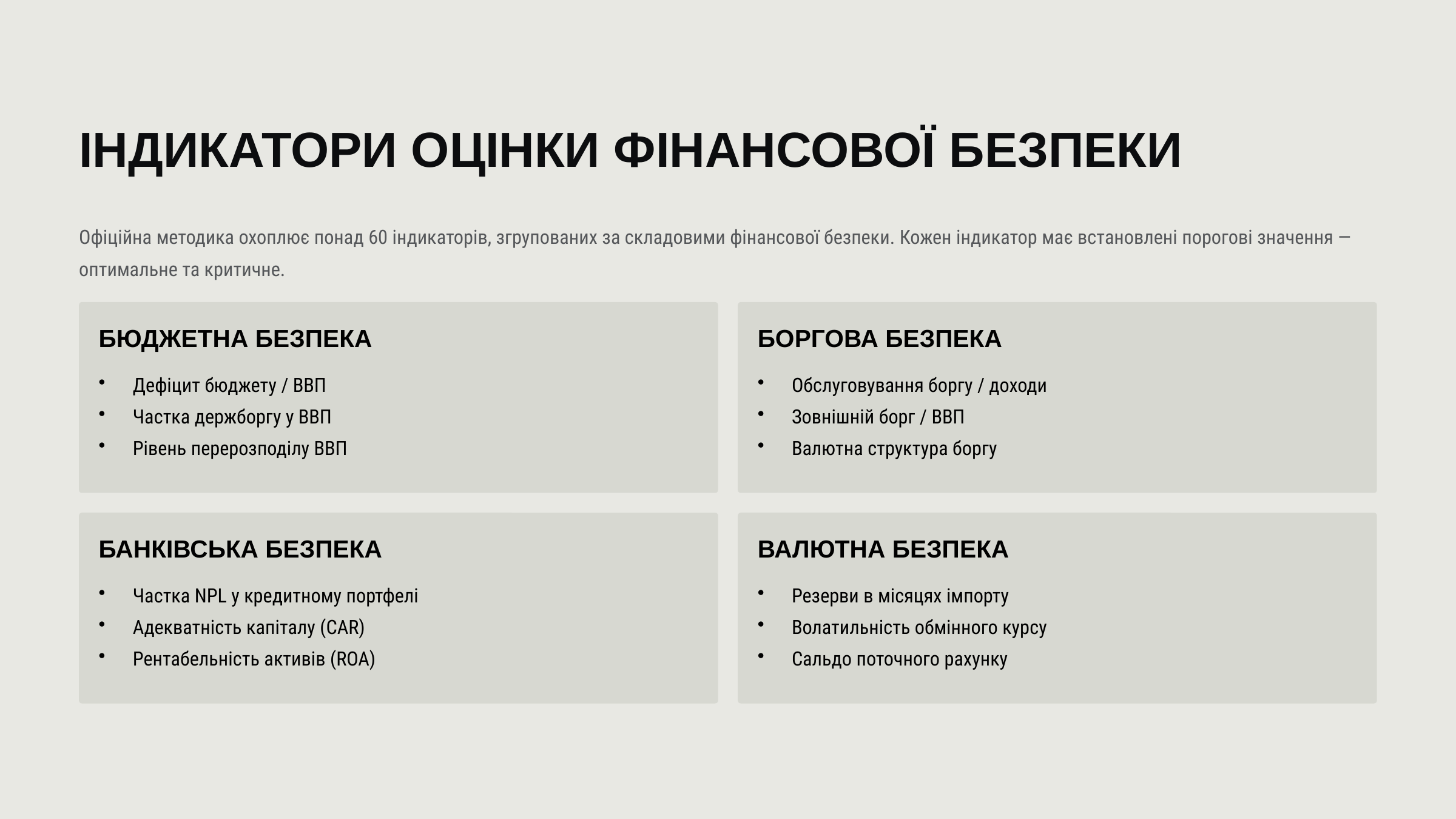

ІНДИКАТОРИ ОЦІНКИ ФІНАНСОВОЇ БЕЗПЕКИ
Офіційна методика охоплює понад 60 індикаторів, згрупованих за складовими фінансової безпеки. Кожен індикатор має встановлені порогові значення — оптимальне та критичне.

БЮДЖЕТНА БЕЗПЕКА
БОРГОВА БЕЗПЕКА
Дефіцит бюджету / ВВП
Частка держборгу у ВВП
Рівень перерозподілу ВВП
Обслуговування боргу / доходи
Зовнішній борг / ВВП
Валютна структура боргу

БАНКІВСЬКА БЕЗПЕКА
ВАЛЮТНА БЕЗПЕКА
Частка NPL у кредитному портфелі
Адекватність капіталу (CAR)
Рентабельність активів (ROA)
Резерви в місяцях імпорту
Волатильність обмінного курсу
Сальдо поточного рахунку